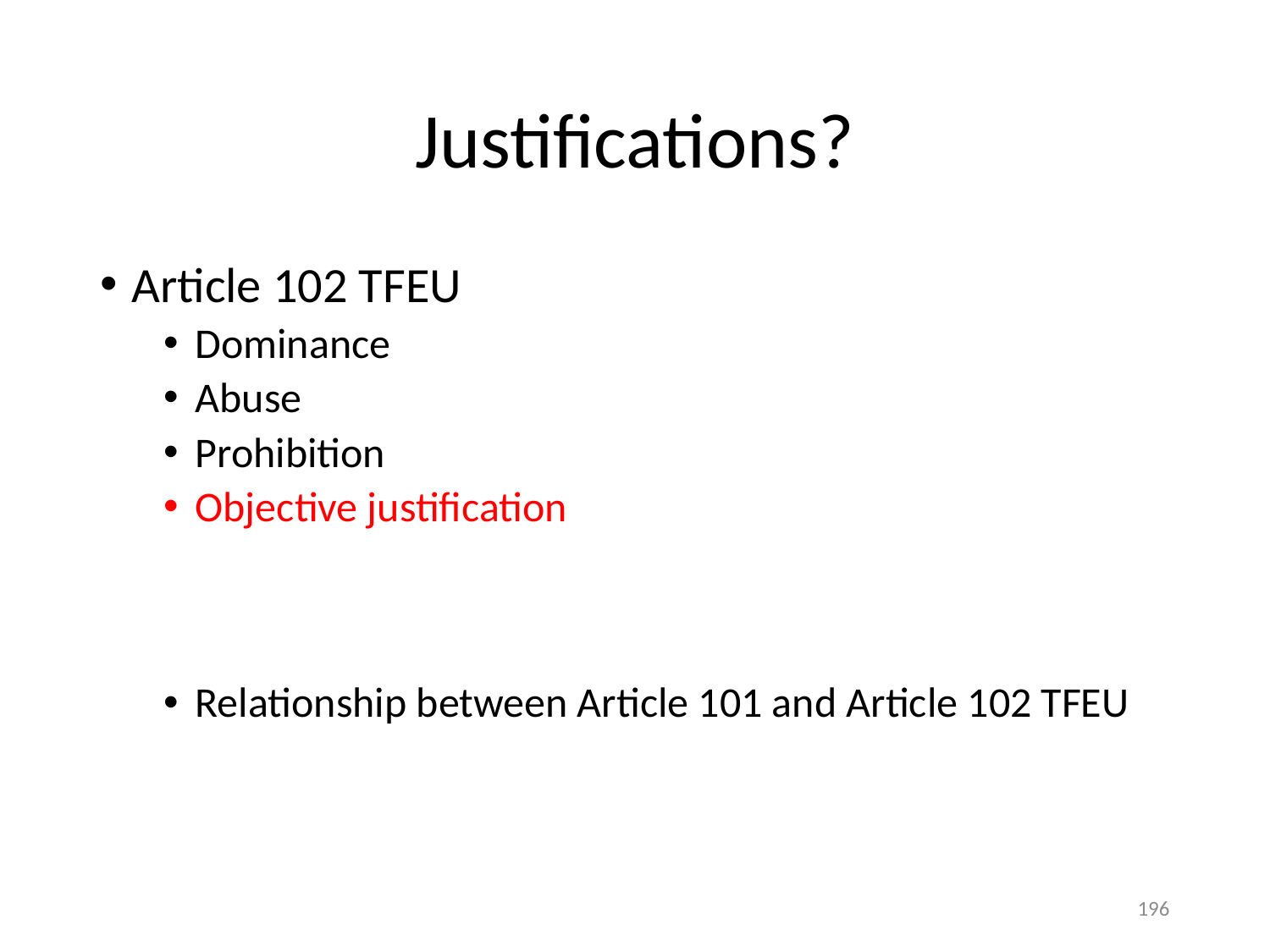

# Justifications?
Article 102 TFEU
Dominance
Abuse
Prohibition
Objective justification

Relationship between Article 101 and Article 102 TFEU
196